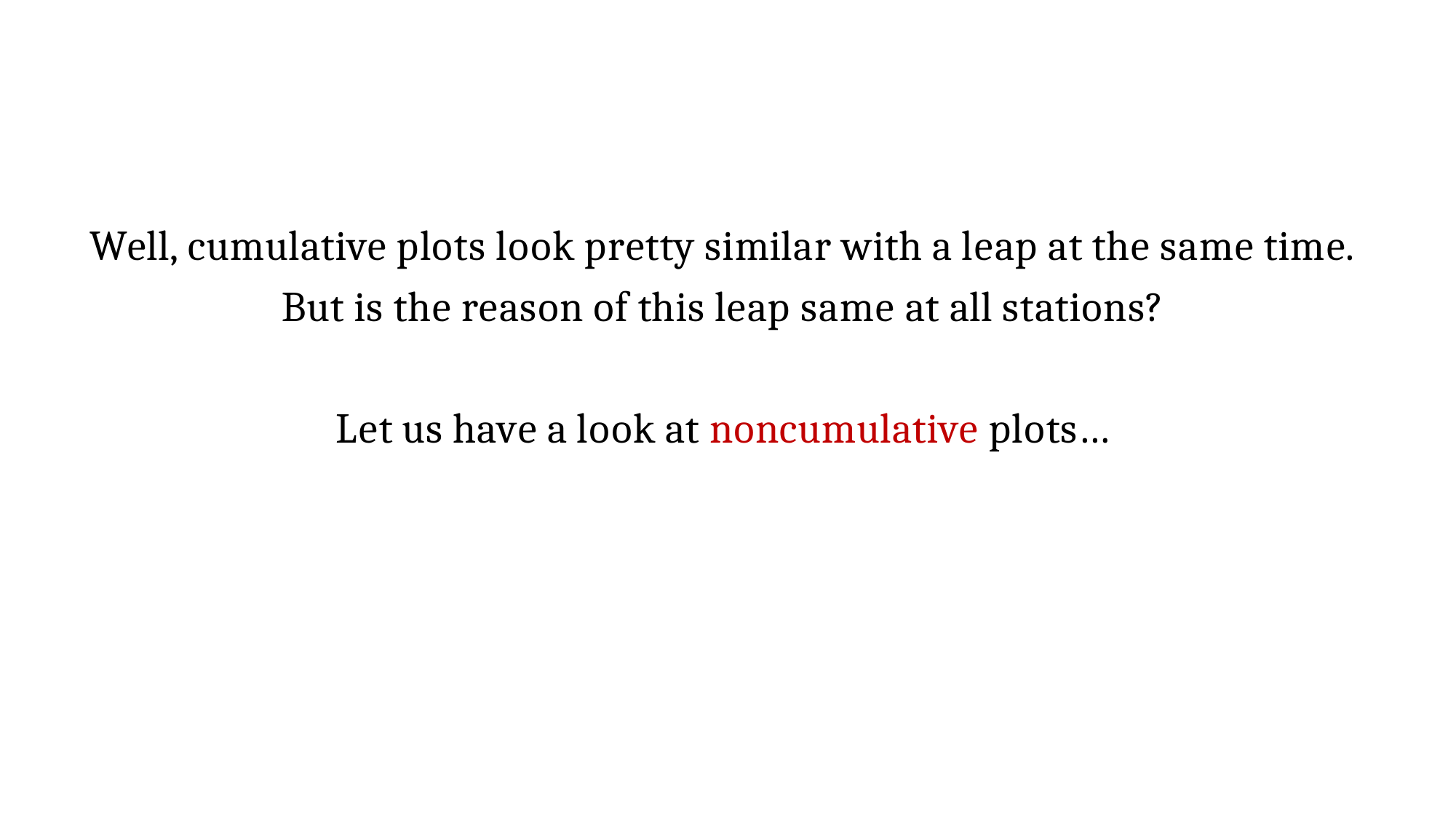

Well, cumulative plots look pretty similar with a leap at the same time.
But is the reason of this leap same at all stations?

Let us have a look at noncumulative plots…